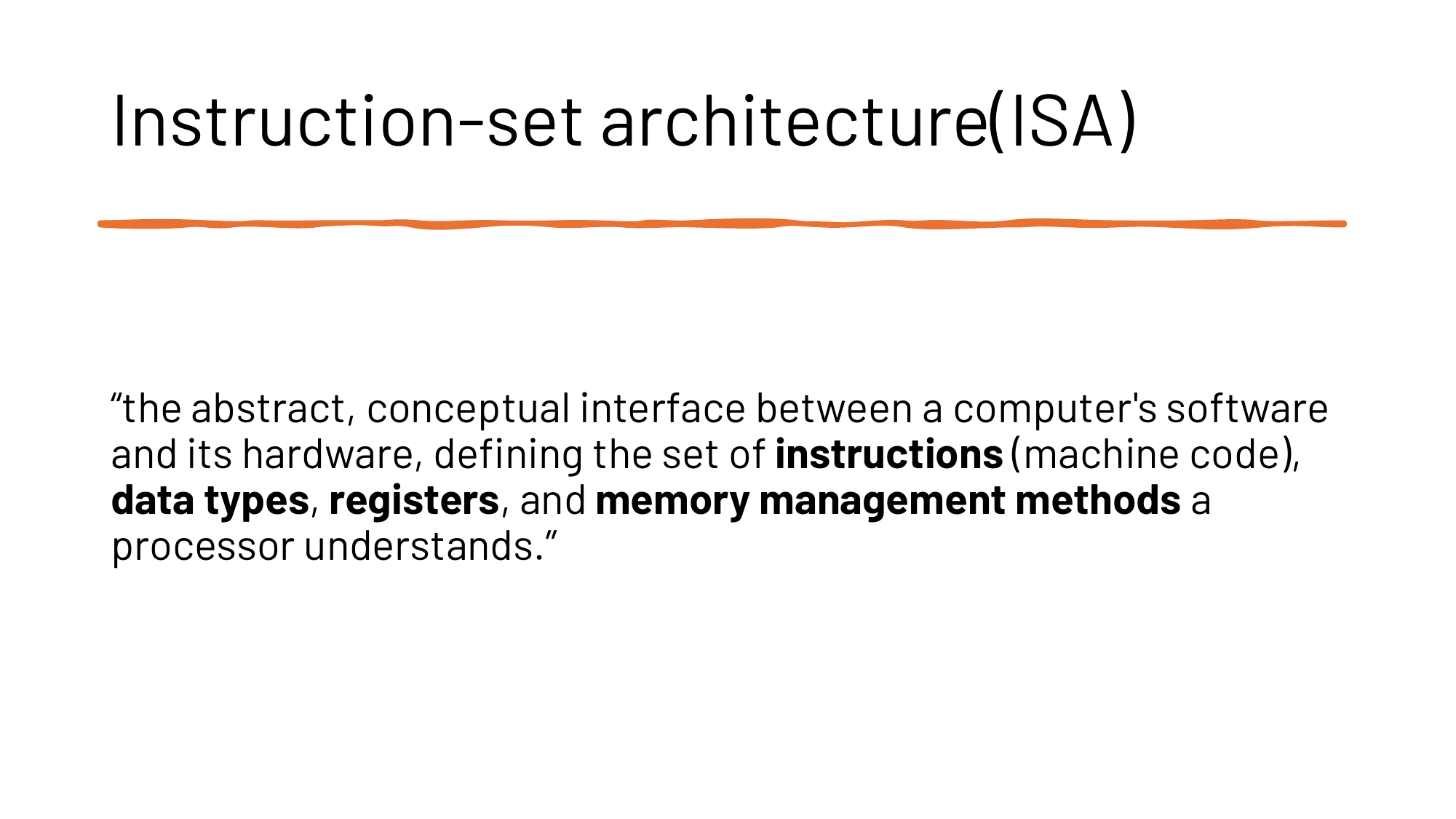

# Instruction-set architecture(ISA)
“the abstract, conceptual interface between a computer's software and its hardware, defining the set of instructions (machine code), data types, registers, and memory management methods a processor understands.”

20